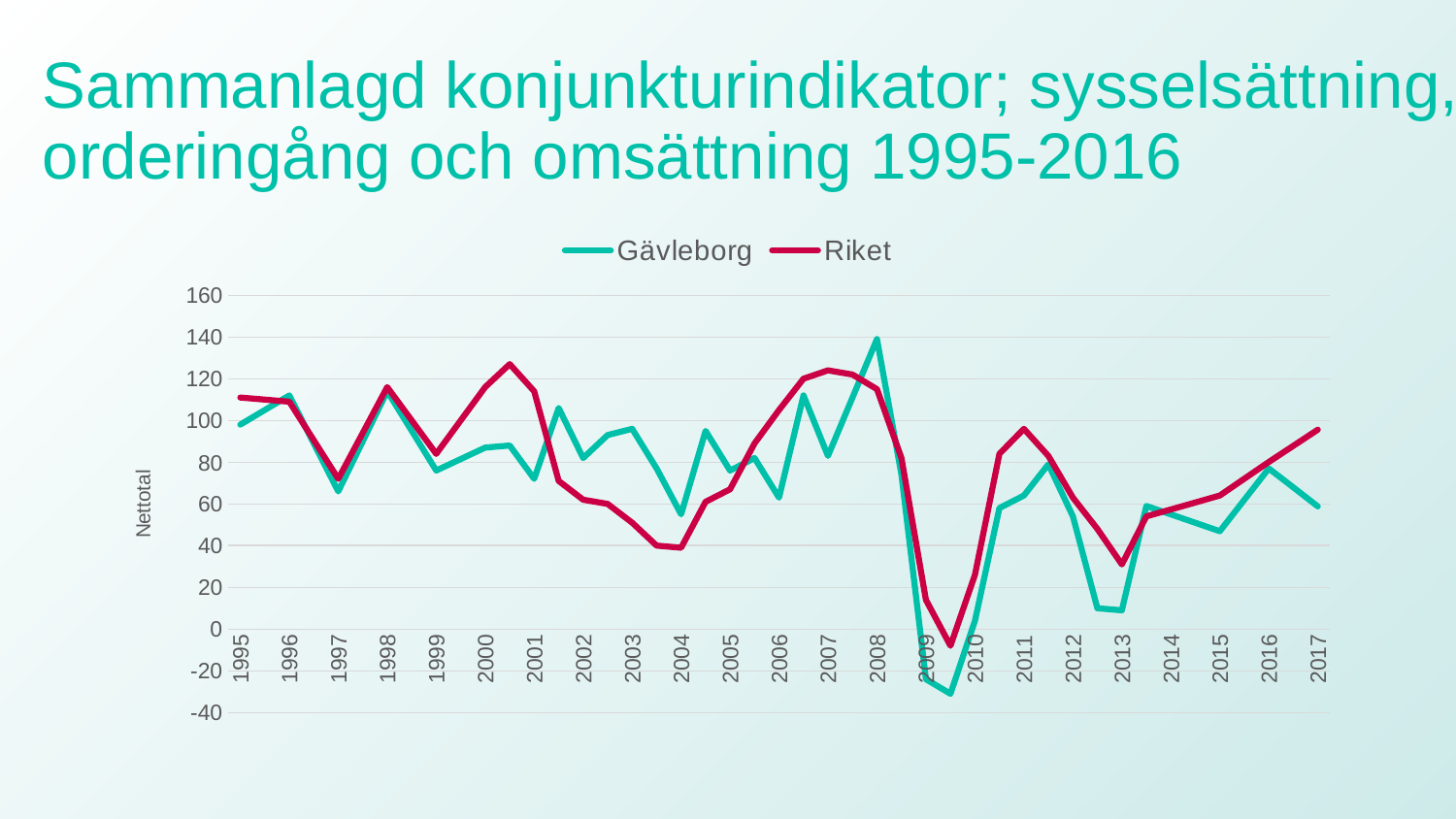

# Sammanlagd konjunkturindikator; sysselsättning, orderingång och omsättning 1995-2016

### Chart

| Category | Gävleborg | Riket |
|---|---|---|
| 1995 | 98.0 | 111.0 |
| 1995 | 105.0 | 110.0 |
| 1996 | 112.0 | 109.0 |
| 1996 | 89.0 | 90.5 |
| 1997 | 66.0 | 72.0 |
| 1997 | 90.0 | 94.0 |
| 1998 | 114.0 | 116.0 |
| 1998 | 95.0 | 100.0 |
| 1999 | 76.0 | 84.0 |
| 1999 | 81.5 | 100.0 |
| 2000 | 87.0 | 116.0 |
| 2000 | 88.0 | 127.0 |
| 2001 | 72.0 | 114.0 |
| 2001 | 106.0 | 71.0 |
| 2002 | 82.0 | 62.0 |
| 2002 | 93.0 | 60.0 |
| 2003 | 96.0 | 51.0 |
| 2003 | 77.0 | 40.0 |
| 2004 | 55.0 | 39.0 |
| 2004 | 95.0 | 61.0 |
| 2005 | 76.0 | 67.0 |
| 2005 | 82.0 | 89.0 |
| 2006 | 63.0 | 105.0 |
| 2006 | 112.0 | 120.0 |
| 2007 | 83.0 | 124.0 |
| 2007 | 111.0 | 122.0 |
| 2008 | 139.0 | 115.0 |
| 2008 | 74.0 | 82.0 |
| 2009 | -24.0 | 14.0 |
| 2009 | -31.0 | -8.0 |
| 2010 | 4.0 | 26.0 |
| 2010 | 58.0 | 84.0 |
| 2011 | 64.0 | 96.0 |
| 2011 | 79.0 | 83.0 |
| 2012 | 54.0 | 63.0 |
| 2012 | 10.0 | 48.0 |
| 2013 | 9.0 | 31.0 |
| 2013 | 59.0 | 54.0 |
| 2014 | 54.96666666666666 | 57.33333333333333 |
| 2014 | 50.93333333333333 | 60.666666666666664 |
| 2015 | 46.9 | 64.0 |
| 2015 | 61.95 | 72.05000000000001 |
| 2016 | 77.0 | 80.10000000000001 |
| 2016 | 67.9 | 87.85 |
| 2017 | 58.80000000000001 | 95.6 |